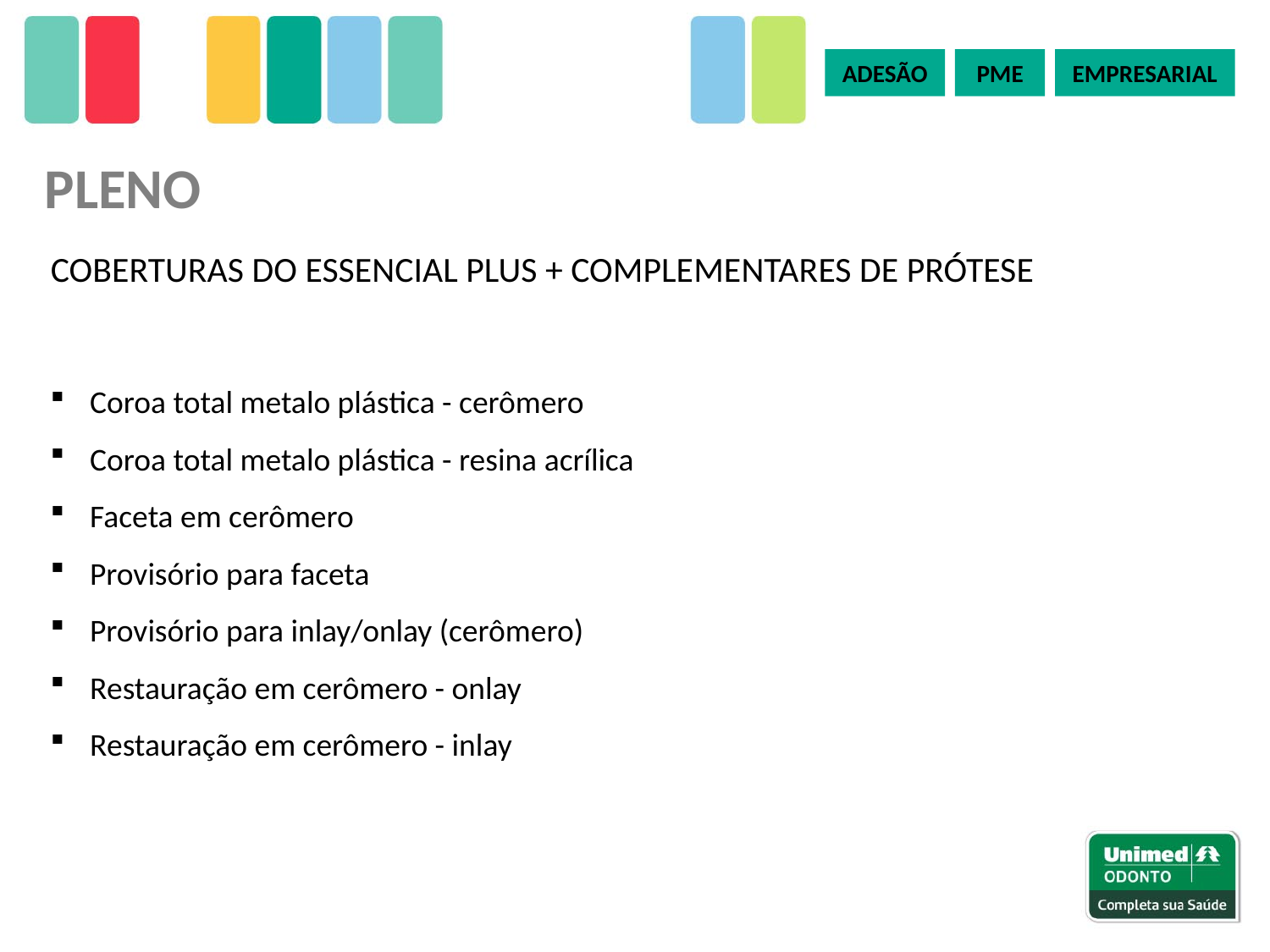

ADESÃO
PME
EMPRESARIAL
# PLENO
COBERTURAS DO ESSENCIAL PLUS + COMPLEMENTARES DE PRÓTESE
Coroa total metalo plástica - cerômero
Coroa total metalo plástica - resina acrílica
Faceta em cerômero
Provisório para faceta
Provisório para inlay/onlay (cerômero)
Restauração em cerômero - onlay
Restauração em cerômero - inlay